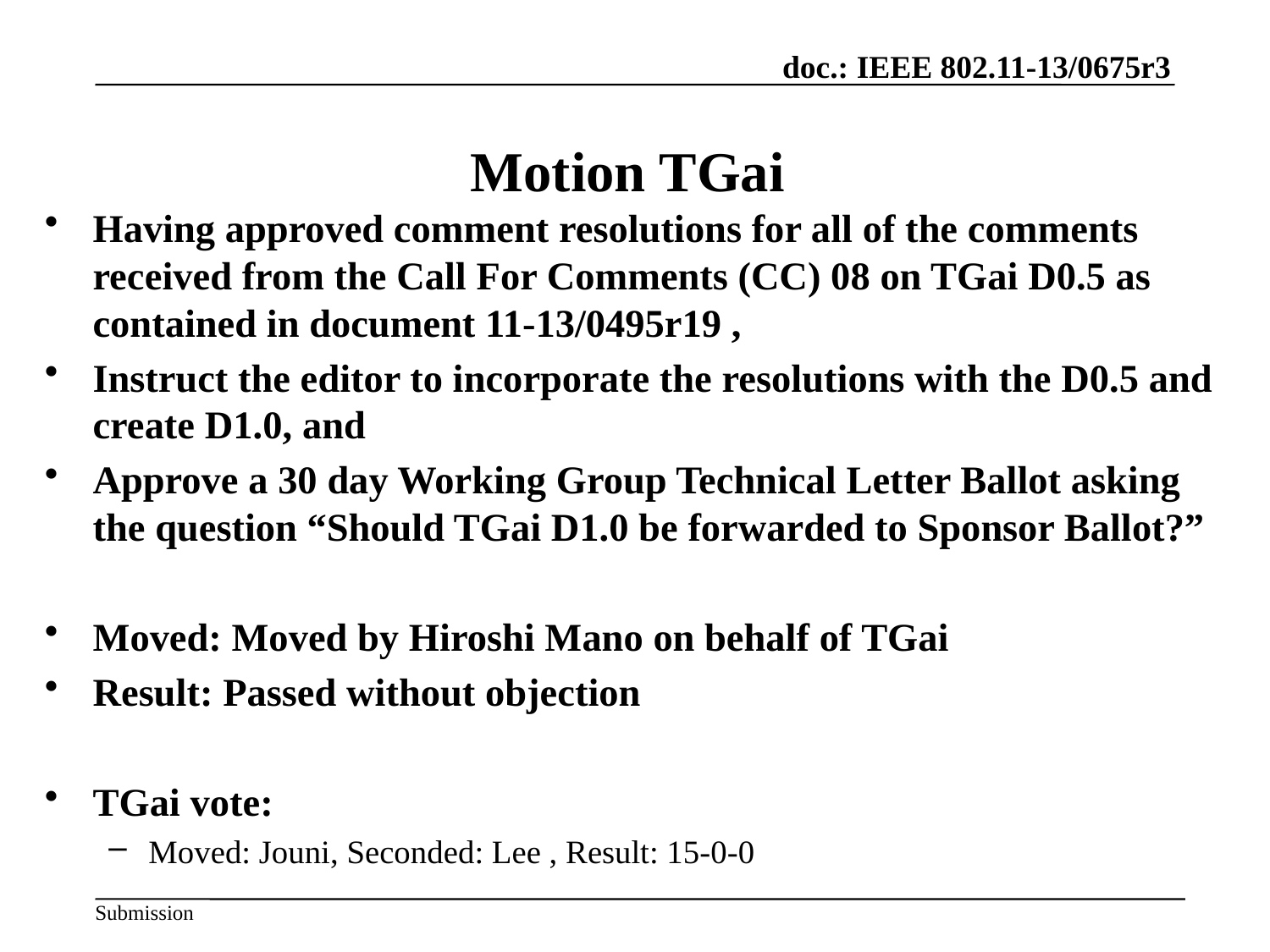

# Motion TGai
Having approved comment resolutions for all of the comments received from the Call For Comments (CC) 08 on TGai D0.5 as contained in document 11-13/0495r19 ,
Instruct the editor to incorporate the resolutions with the D0.5 and create D1.0, and
Approve a 30 day Working Group Technical Letter Ballot asking the question “Should TGai D1.0 be forwarded to Sponsor Ballot?”

Moved: Moved by Hiroshi Mano on behalf of TGai
Result: Passed without objection

TGai vote:
Moved: Jouni, Seconded: Lee , Result: 15-0-0